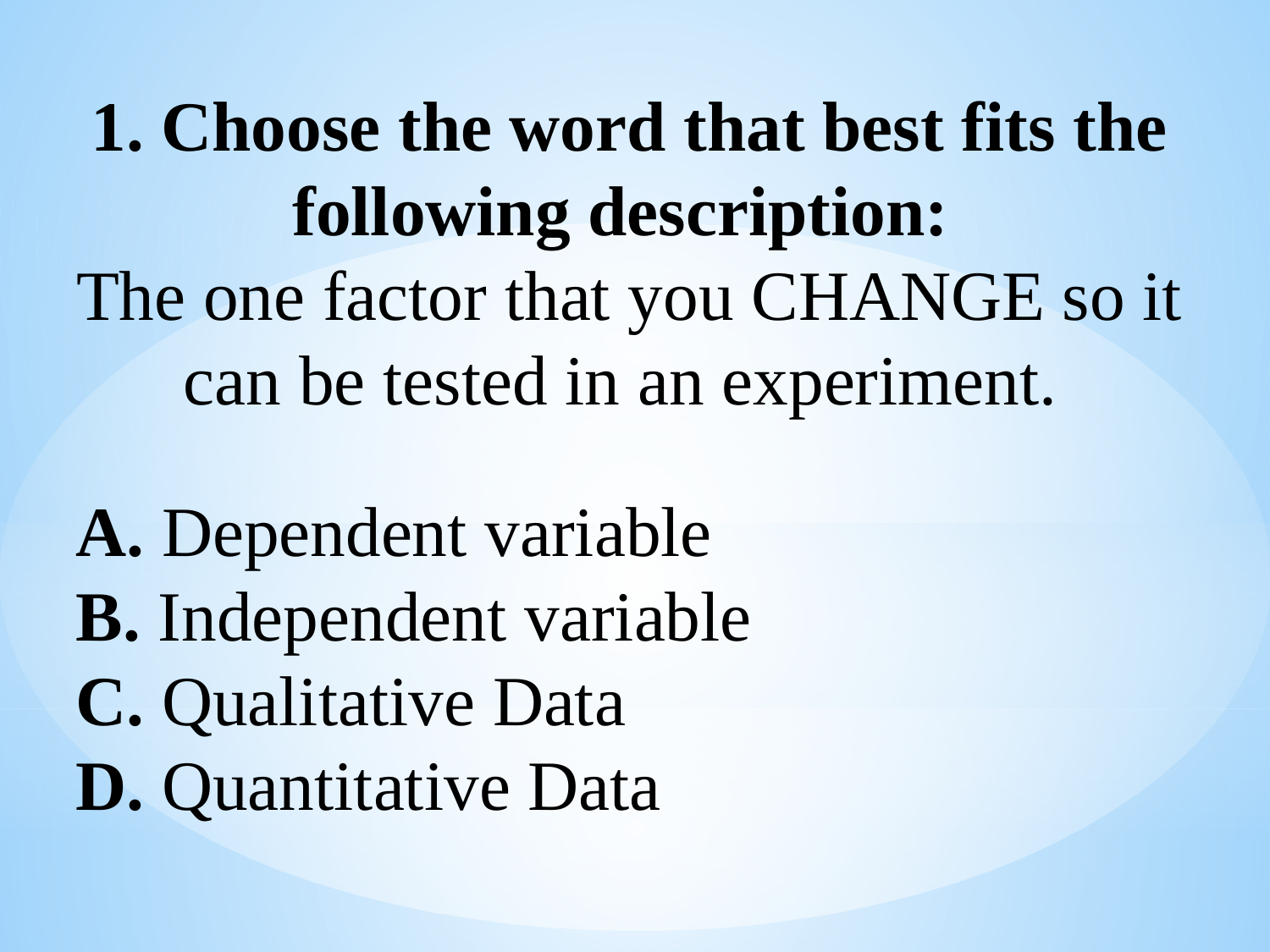

1. Choose the word that best fits the following description:
The one factor that you CHANGE so it can be tested in an experiment.
A. Dependent variable
B. Independent variable
C. Qualitative Data
D. Quantitative Data